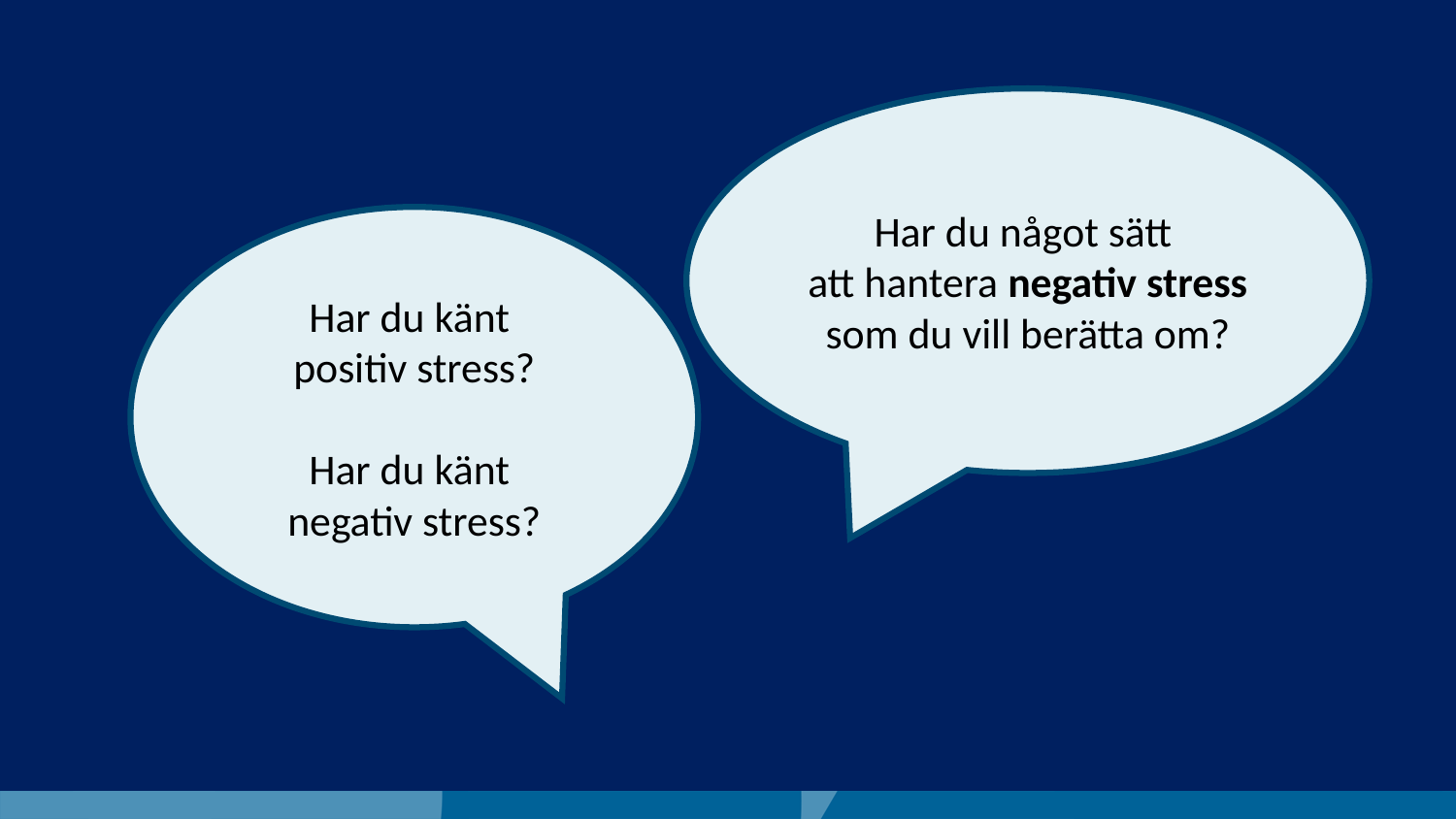

Har du något sätt
att hantera negativ stress som du vill berätta om?
Har du känt
positiv stress?

Har du känt
negativ stress?